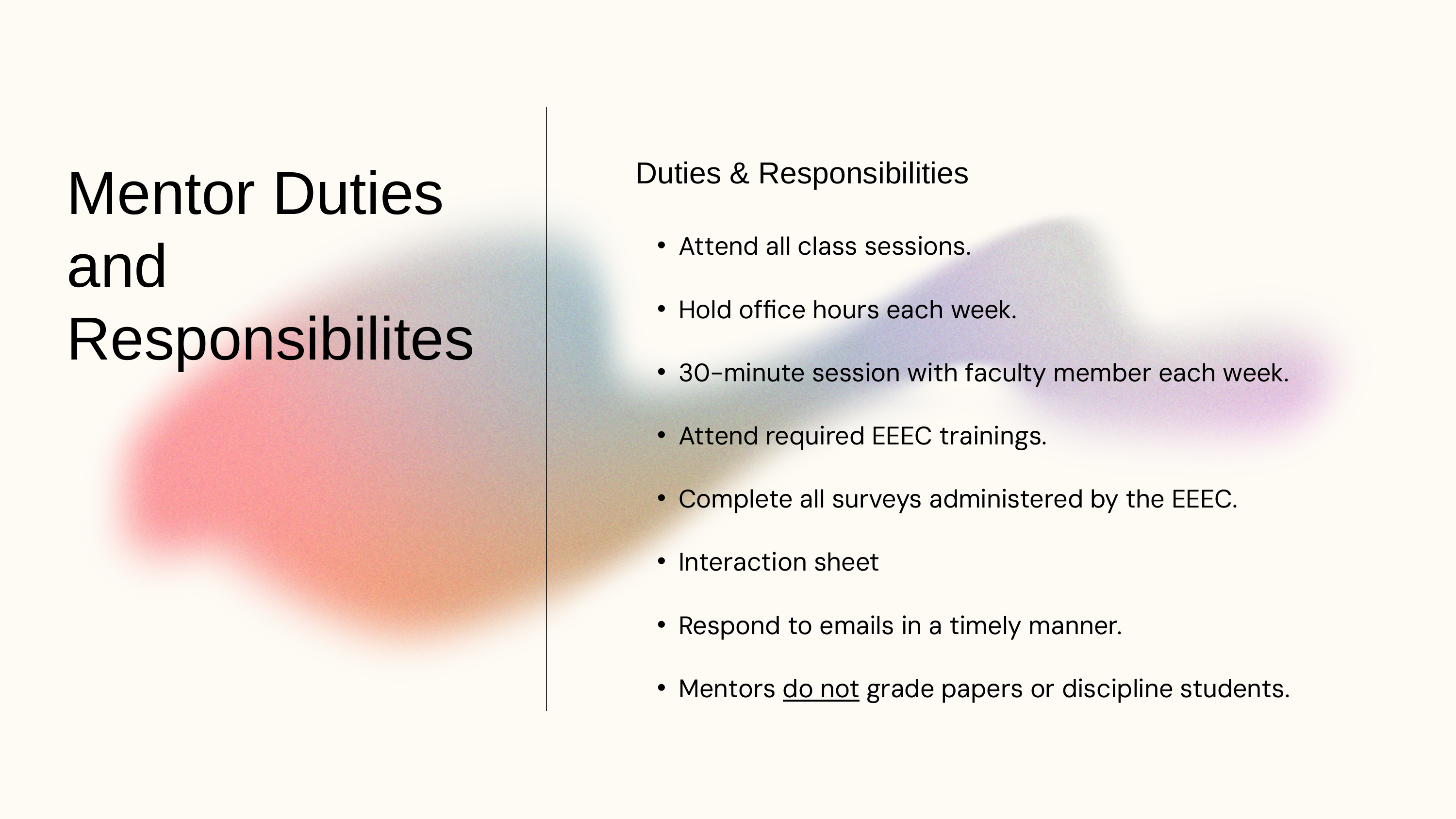

Mentor Duties and Responsibilites
Duties & Responsibilities
Attend all class sessions.
Hold office hours each week.
30-minute session with faculty member each week.
Attend required EEEC trainings.
Complete all surveys administered by the EEEC.
Interaction sheet
Respond to emails in a timely manner.
Mentors do not grade papers or discipline students.